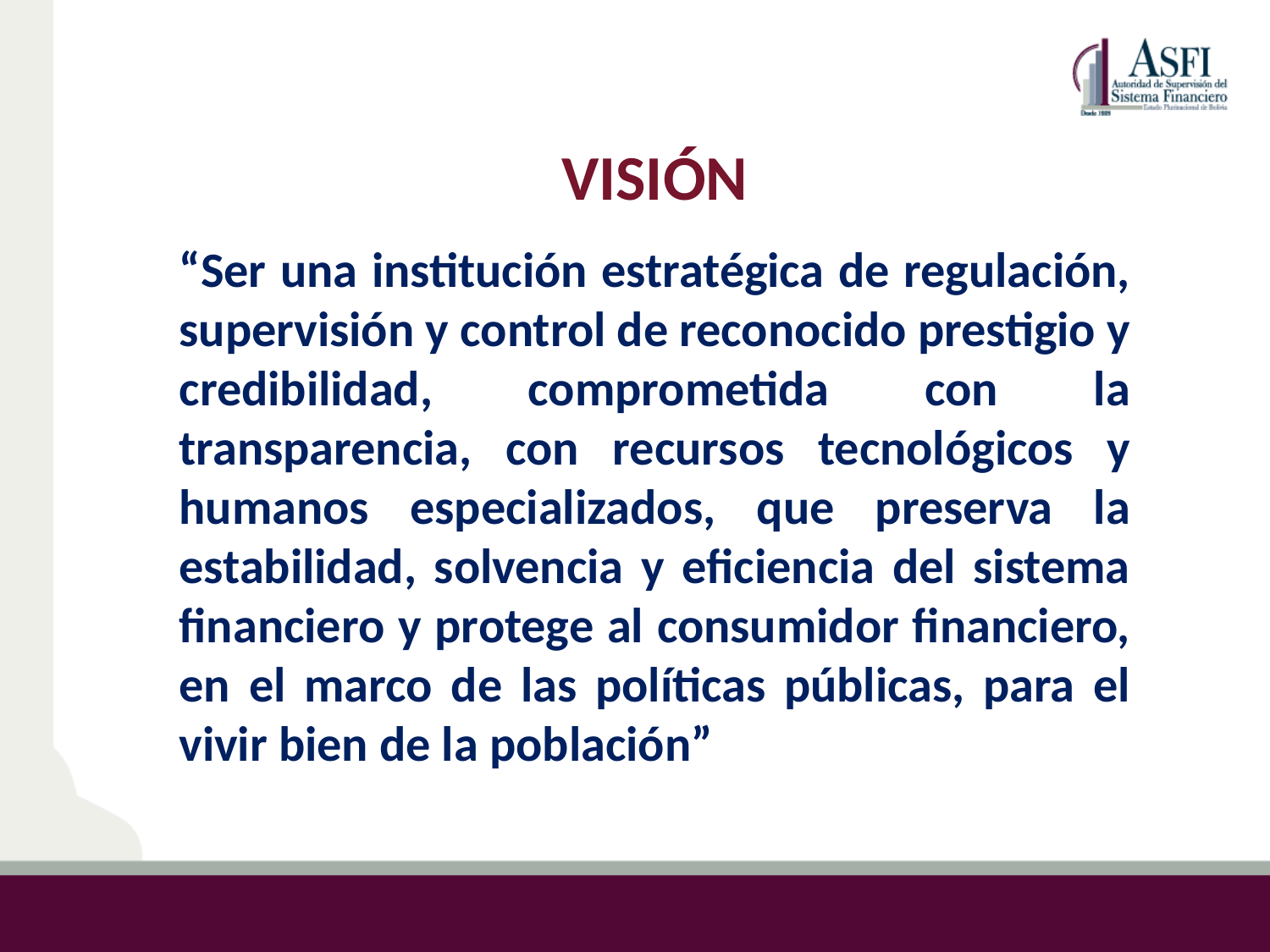

VISIÓN
“Ser una institución estratégica de regulación, supervisión y control de reconocido prestigio y credibilidad, comprometida con la transparencia, con recursos tecnológicos y humanos especializados, que preserva la estabilidad, solvencia y eficiencia del sistema financiero y protege al consumidor financiero, en el marco de las políticas públicas, para el vivir bien de la población”